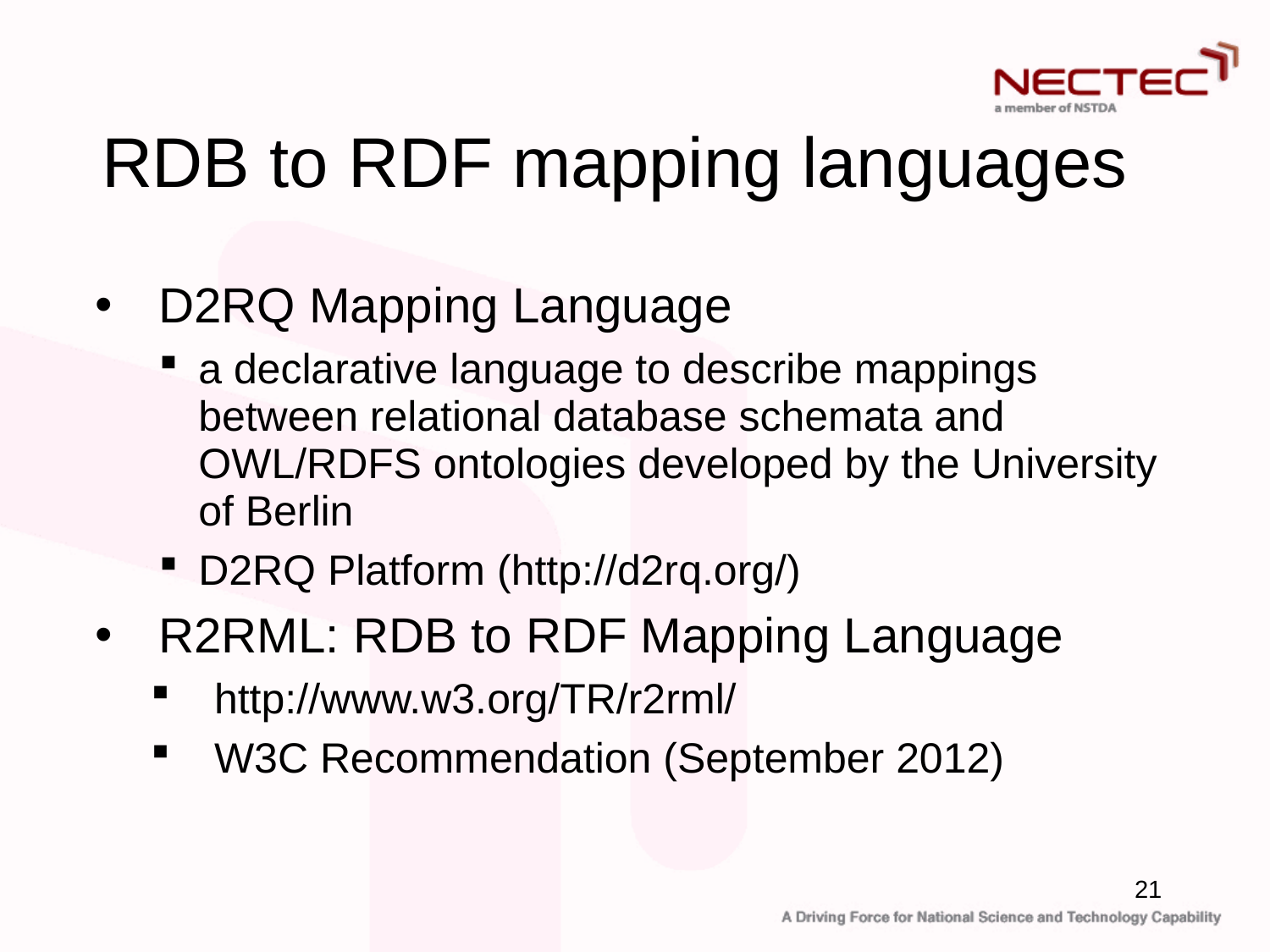

# RDB to RDF mapping languages
D2RQ Mapping Language
a declarative language to describe mappings between relational database schemata and OWL/RDFS ontologies developed by the University of Berlin
D2RQ Platform (http://d2rq.org/)
R2RML: RDB to RDF Mapping Language
http://www.w3.org/TR/r2rml/
W3C Recommendation (September 2012)

21